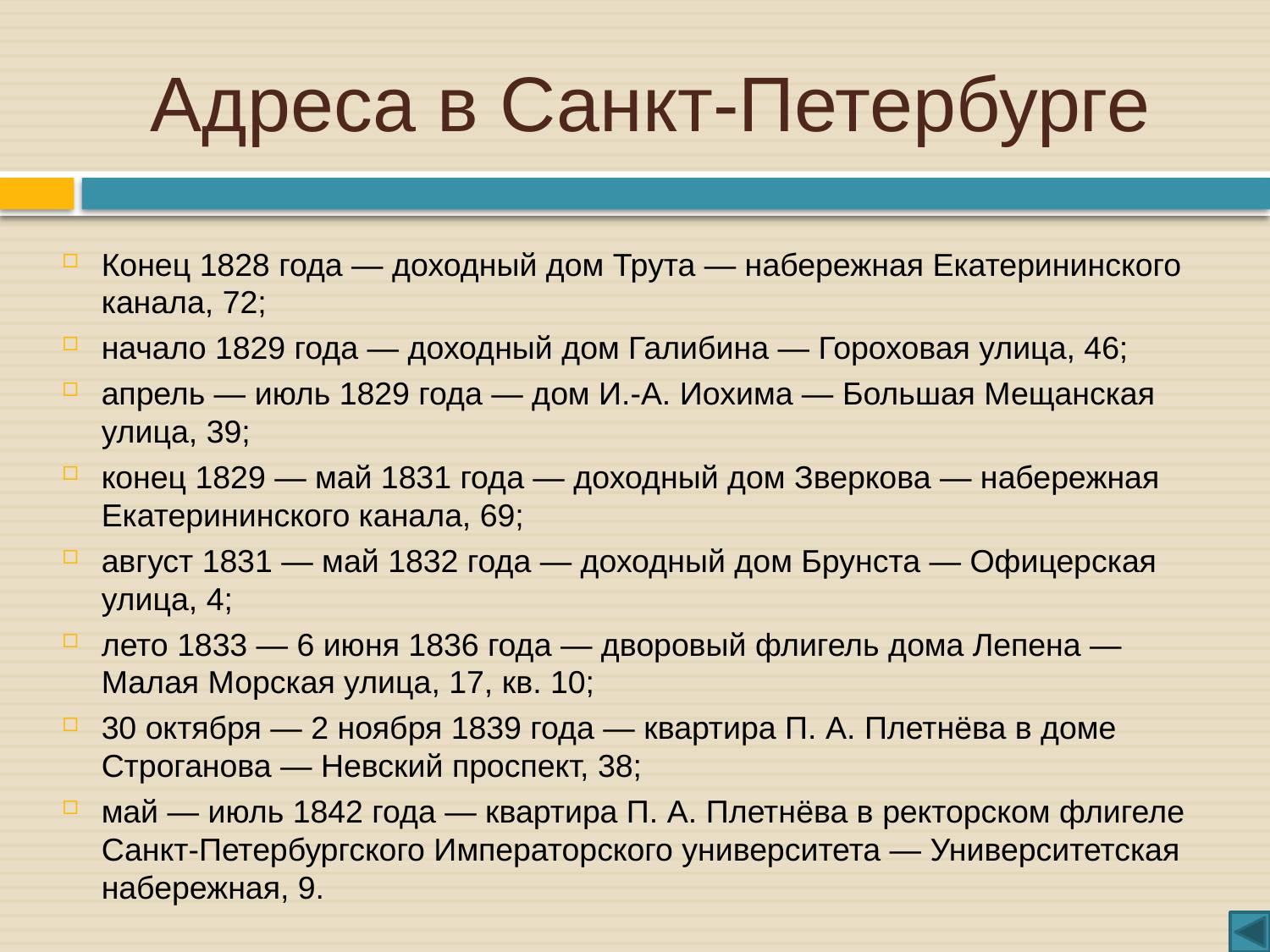

# Адреса в Санкт-Петербурге
Конец 1828 года — доходный дом Трута — набережная Екатерининского канала, 72;
начало 1829 года — доходный дом Галибина — Гороховая улица, 46;
апрель — июль 1829 года — дом И.-А. Иохима — Большая Мещанская улица, 39;
конец 1829 — май 1831 года — доходный дом Зверкова — набережная Екатерининского канала, 69;
август 1831 — май 1832 года — доходный дом Брунста — Офицерская улица, 4;
лето 1833 — 6 июня 1836 года — дворовый флигель дома Лепена — Малая Морская улица, 17, кв. 10;
30 октября — 2 ноября 1839 года — квартира П. А. Плетнёва в доме Строганова — Невский проспект, 38;
май — июль 1842 года — квартира П. А. Плетнёва в ректорском флигеле Санкт-Петербургского Императорского университета — Университетская набережная, 9.